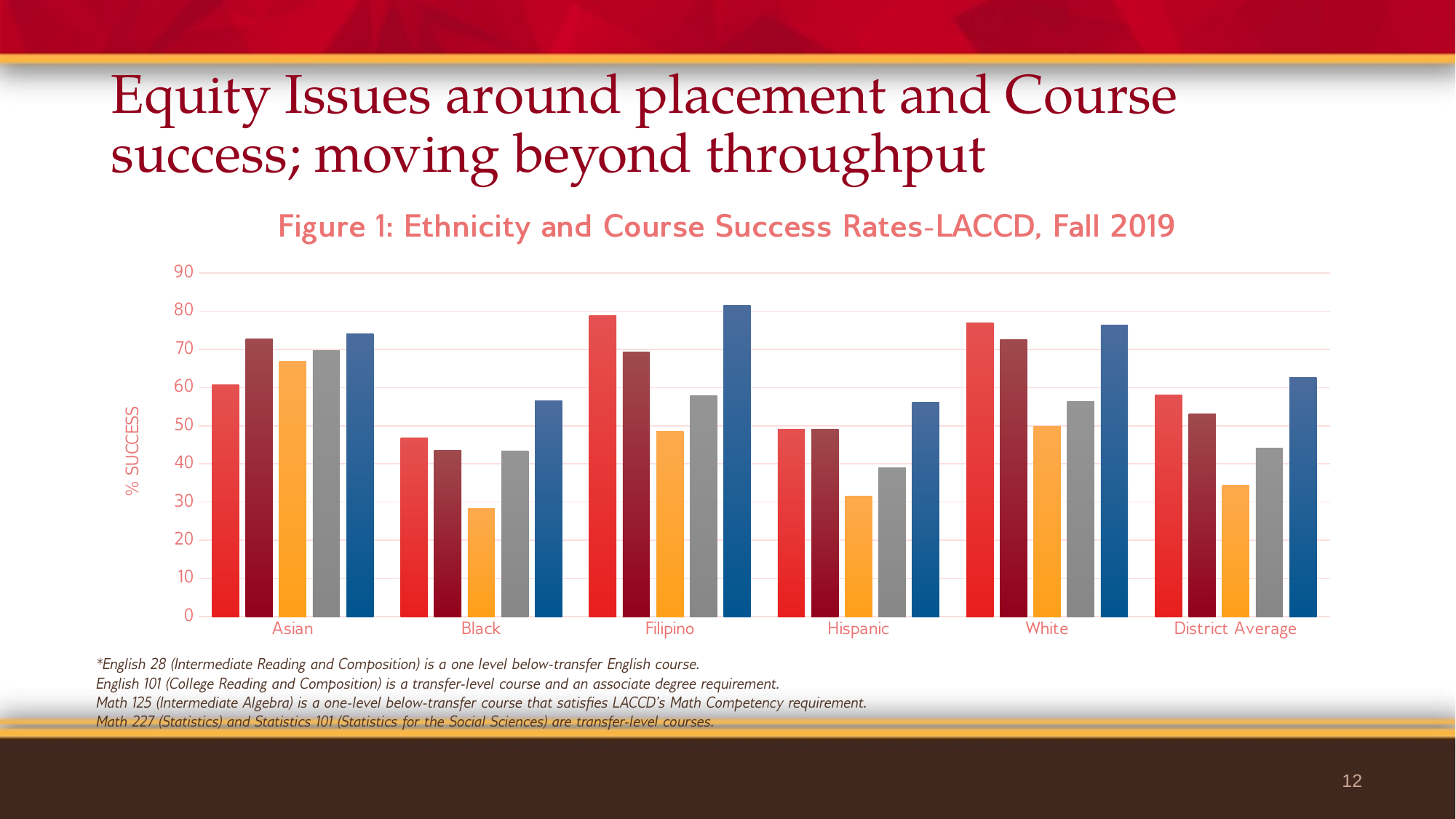

# Equity Issues around placement and Course success; moving beyond throughput

### Chart: Figure 1: Ethnicity and Course Success Rates-LACCD, Fall 2019

| Category | ENGLISH 28 | ENGLISH 101 | MATH 125 | MATH 227 | STATISTICS 101 |
|---|---|---|---|---|---|
| Asian | 60.8 | 72.8 | 66.8 | 69.7 | 74.1 |
| Black | 46.8 | 43.5 | 28.3 | 43.4 | 56.5 |
| Filipino | 78.9 | 69.3 | 48.5 | 57.9 | 81.6 |
| Hispanic | 49.1 | 49.2 | 31.5 | 39.0 | 56.1 |
| White | 76.9 | 72.6 | 49.8 | 56.3 | 76.4 |
| District Average | 58.0 | 53.1 | 34.4 | 44.1 | 62.7 |
*English 28 (Intermediate Reading and Composition) is a one level below-transfer English course.
English 101 (College Reading and Composition) is a transfer-level course and an associate degree requirement.
Math 125 (Intermediate Algebra) is a one-level below-transfer course that satisfies LACCD’s Math Competency requirement.
Math 227 (Statistics) and Statistics 101 (Statistics for the Social Sciences) are transfer-level courses.